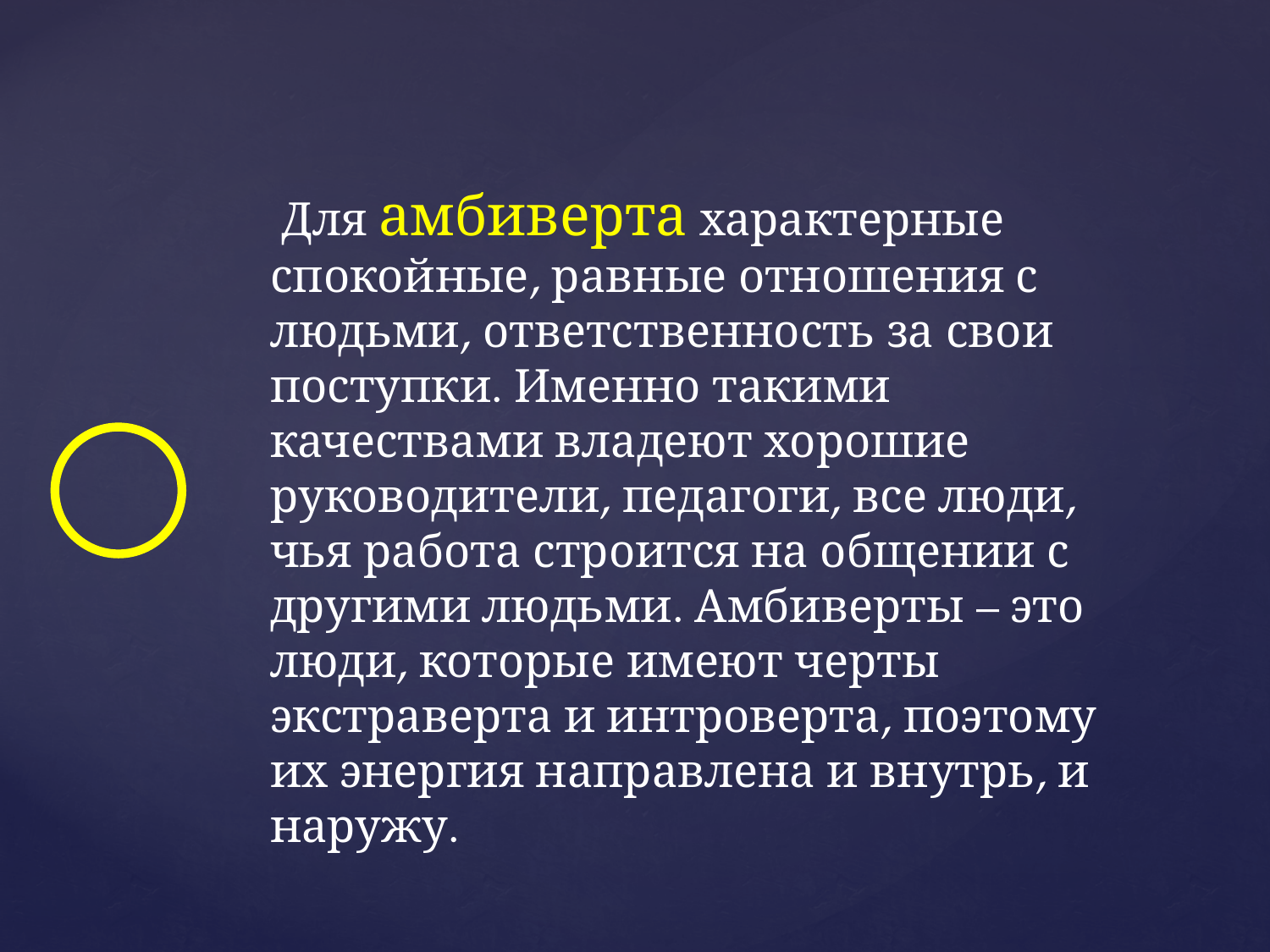

Для амбиверта характерные спокойные, равные отношения с людьми, ответственность за свои поступки. Именно такими качествами владеют хорошие руководители, педагоги, все люди, чья работа строится на общении с другими людьми. Амбиверты – это  люди, которые имеют черты экстраверта и интроверта, поэтому их энергия направлена и внутрь, и наружу.